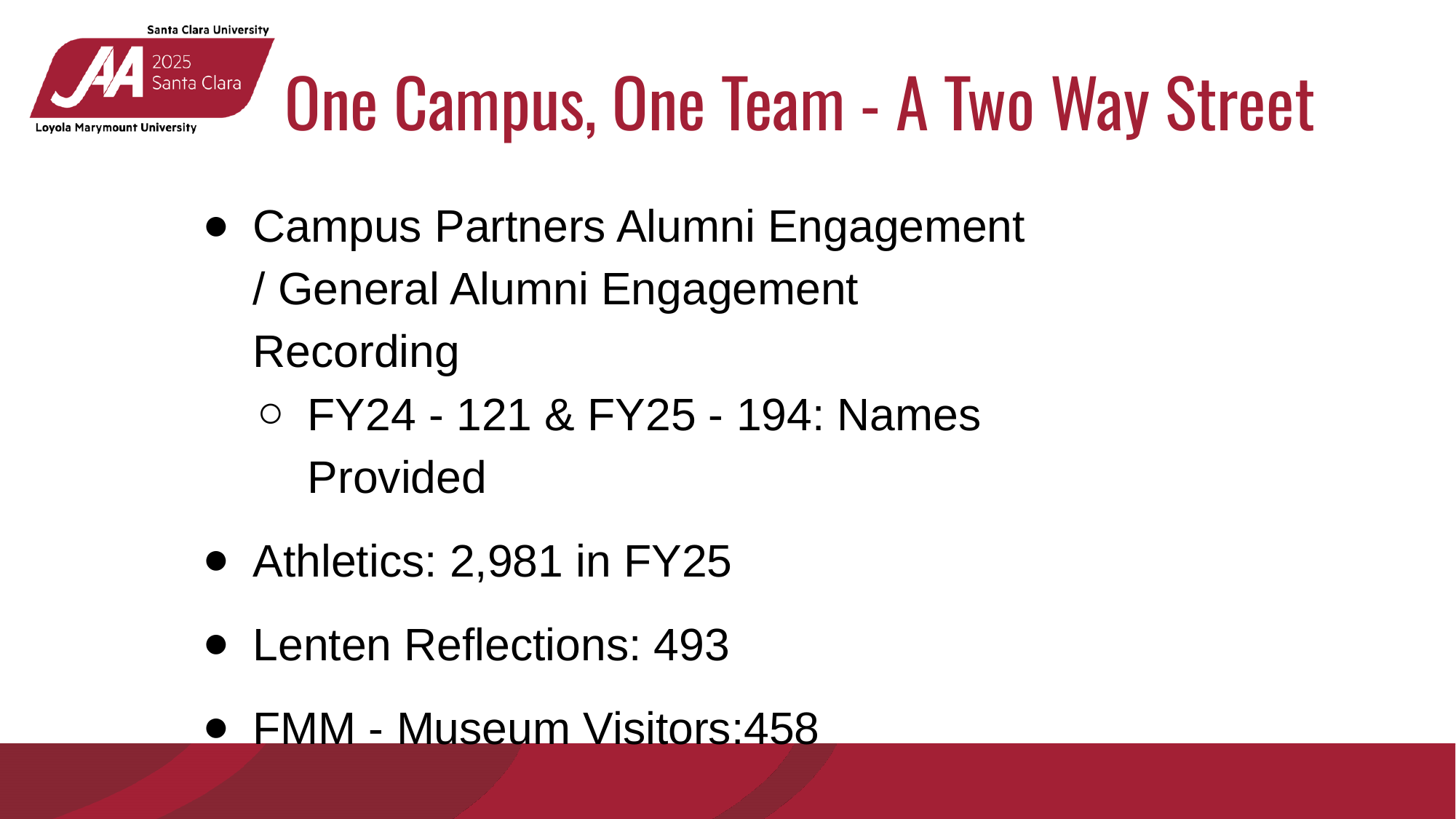

# One Campus, One Team - A Two Way Street
Campus Partners Alumni Engagement / General Alumni Engagement Recording
FY24 - 121 & FY25 - 194: Names Provided
Athletics: 2,981 in FY25
Lenten Reflections: 493
FMM - Museum Visitors:458